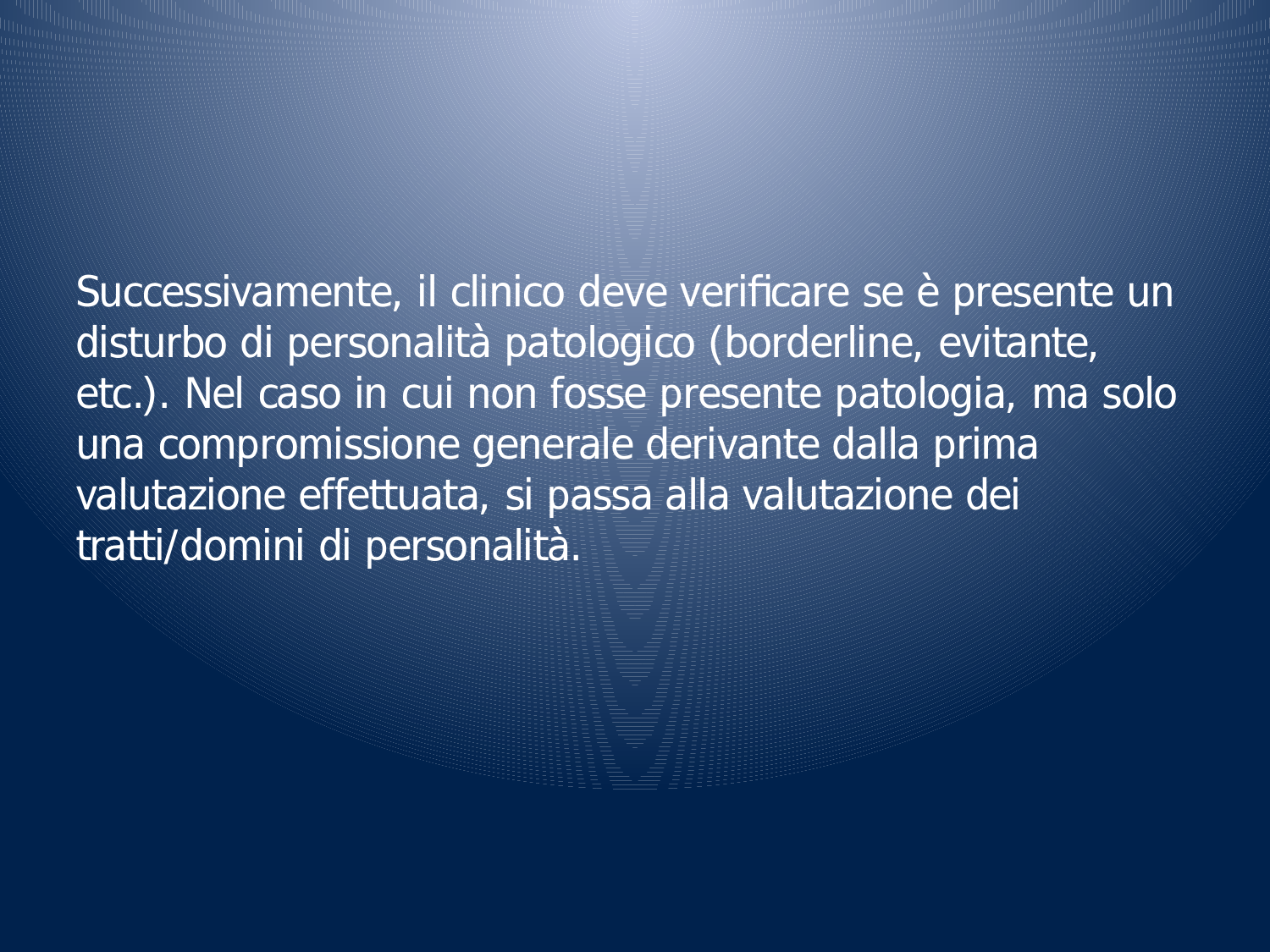

#
Successivamente, il clinico deve verificare se è presente un disturbo di personalità patologico (borderline, evitante, etc.). Nel caso in cui non fosse presente patologia, ma solo una compromissione generale derivante dalla prima valutazione effettuata, si passa alla valutazione dei tratti/domini di personalità.